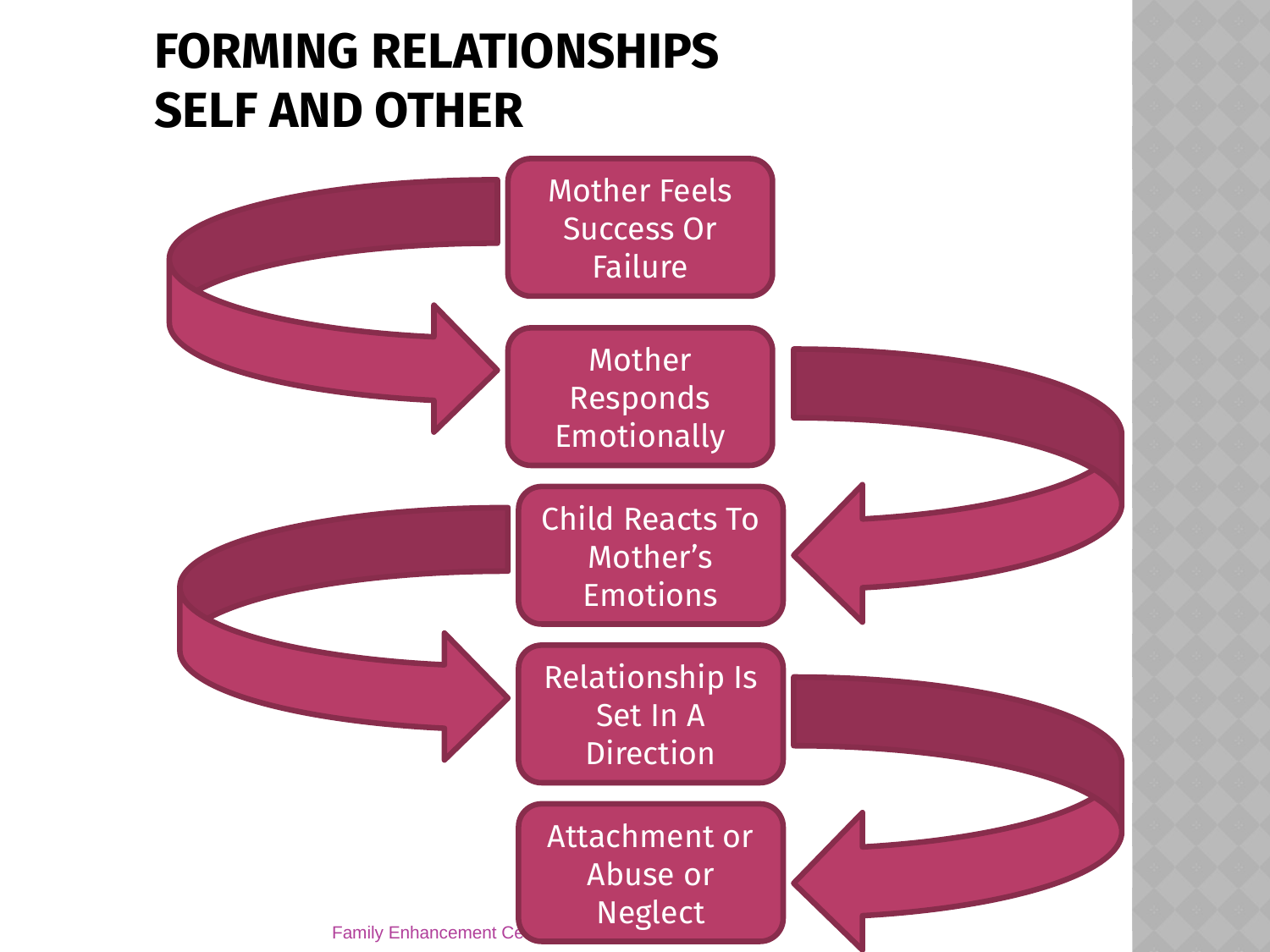

# forming relationships self and other
Mother Feels Success Or Failure

Mother Responds Emotionally

Child Reacts To Mother’s Emotions

Relationship Is Set In A Direction

Attachment or Abuse or Neglect
Family Enhancement Center
5/2/2014